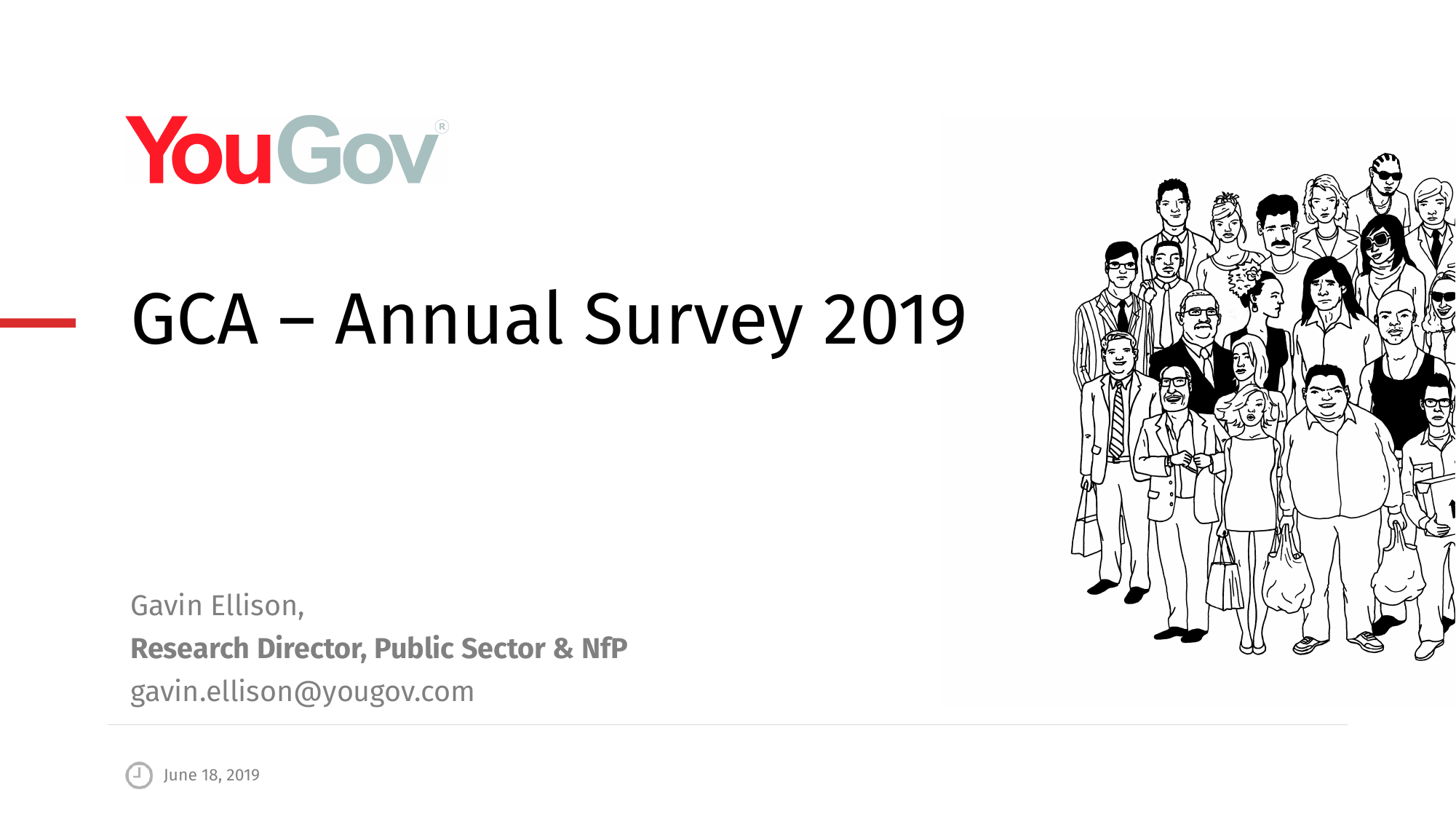

# GCA – Annual Survey 2019
Gavin Ellison,
Research Director, Public Sector & NfP
gavin.ellison@yougov.com